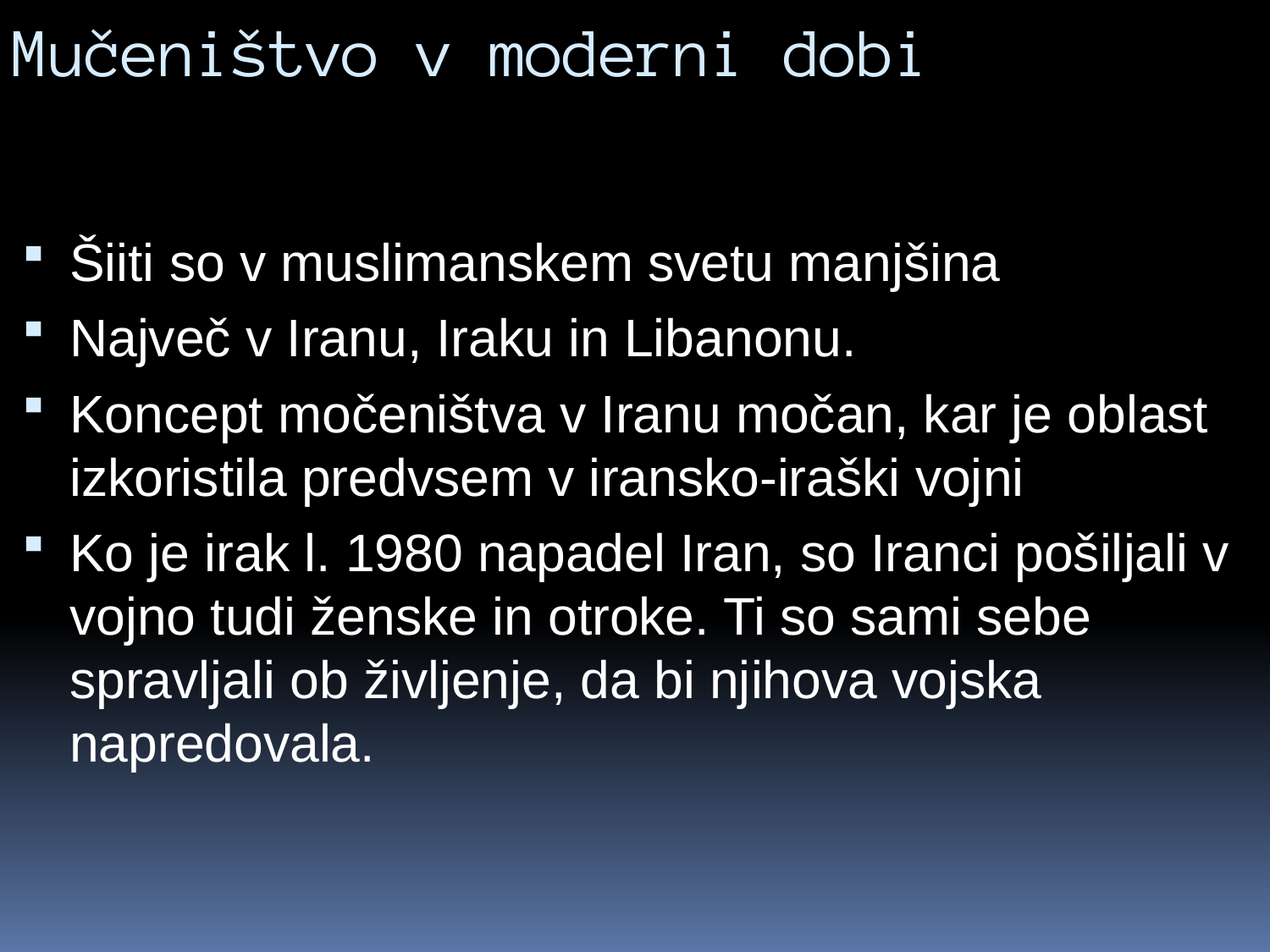

# Mučeništvo v moderni dobi
Šiiti so v muslimanskem svetu manjšina
Največ v Iranu, Iraku in Libanonu.
Koncept močeništva v Iranu močan, kar je oblast izkoristila predvsem v iransko-iraški vojni
Ko je irak l. 1980 napadel Iran, so Iranci pošiljali v vojno tudi ženske in otroke. Ti so sami sebe spravljali ob življenje, da bi njihova vojska napredovala.